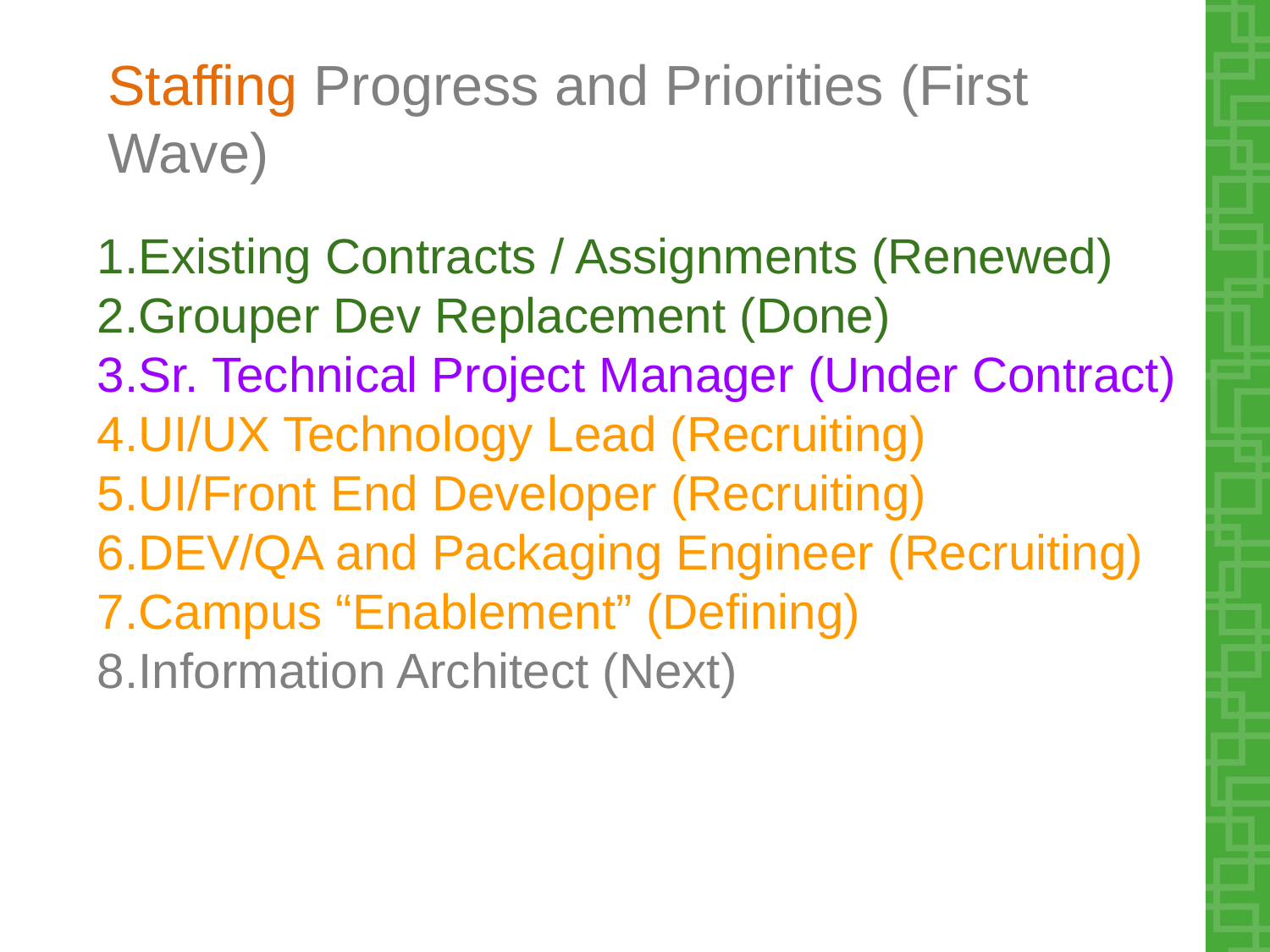

# Staffing Progress and Priorities (First Wave)
Existing Contracts / Assignments (Renewed)
Grouper Dev Replacement (Done)
Sr. Technical Project Manager (Under Contract)
UI/UX Technology Lead (Recruiting)
UI/Front End Developer (Recruiting)
DEV/QA and Packaging Engineer (Recruiting)
Campus “Enablement” (Defining)
Information Architect (Next)